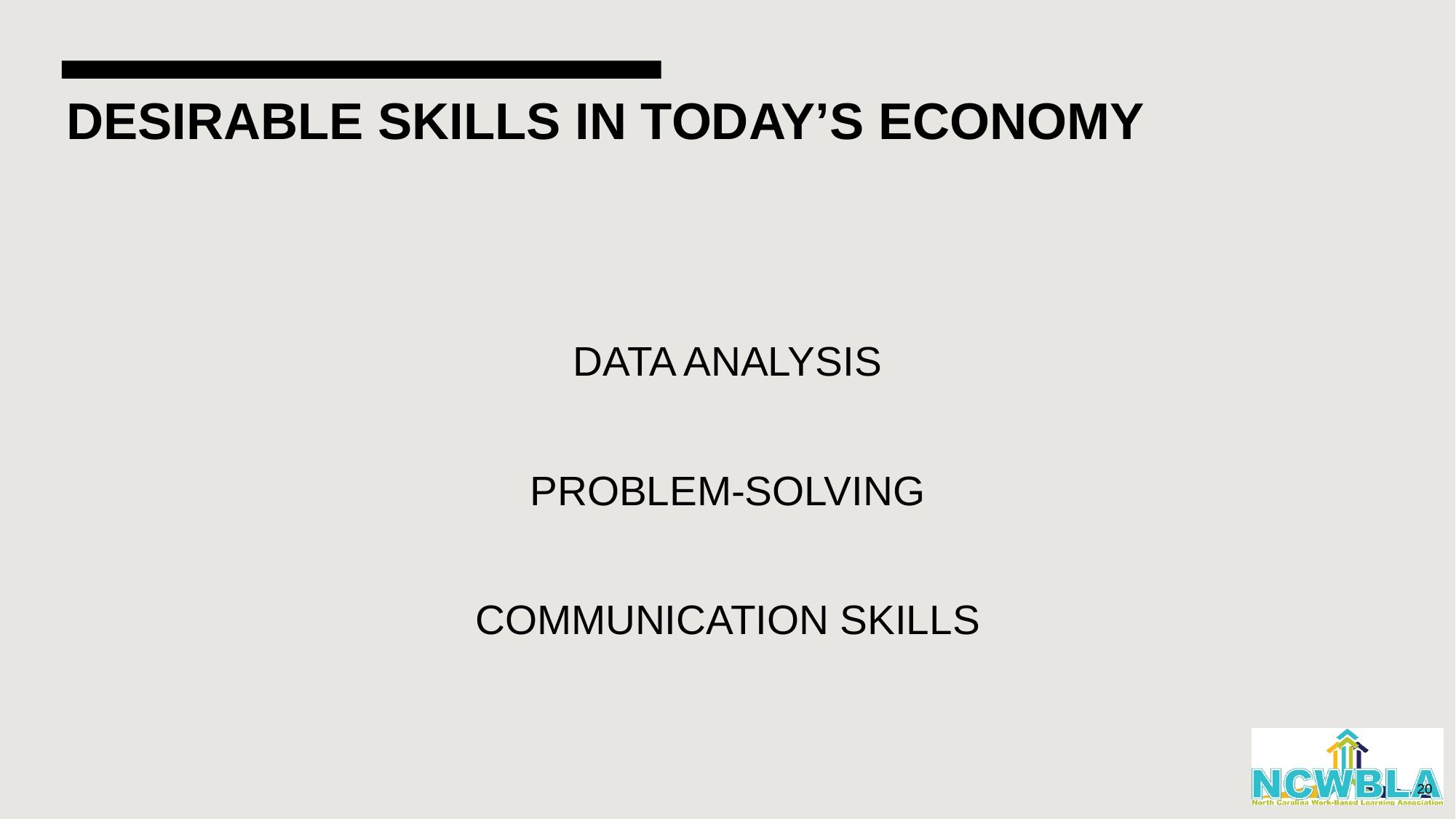

# DESIRABLE SKILLS IN TODAY’S ECONOMY

DATA ANALYSIS

PROBLEM-SOLVING

COMMUNICATION SKILLS

20